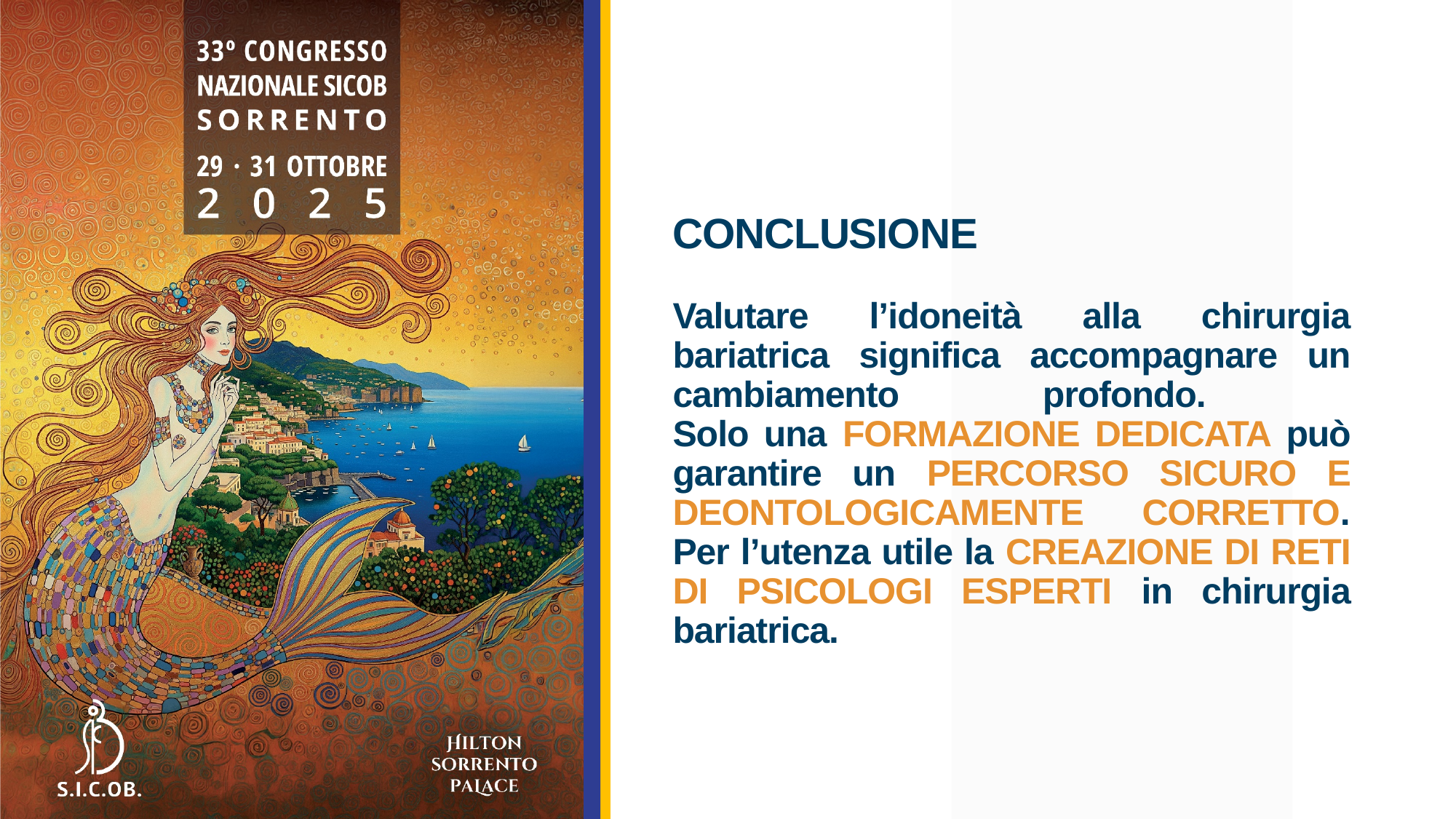

# CONCLUSIONE Valutare l’idoneità alla chirurgia bariatrica significa accompagnare un cambiamento profondo. Solo una FORMAZIONE DEDICATA può garantire un PERCORSO SICURO E DEONTOLOGICAMENTE CORRETTO. Per l’utenza utile la CREAZIONE DI RETI DI PSICOLOGI ESPERTI in chirurgia bariatrica.